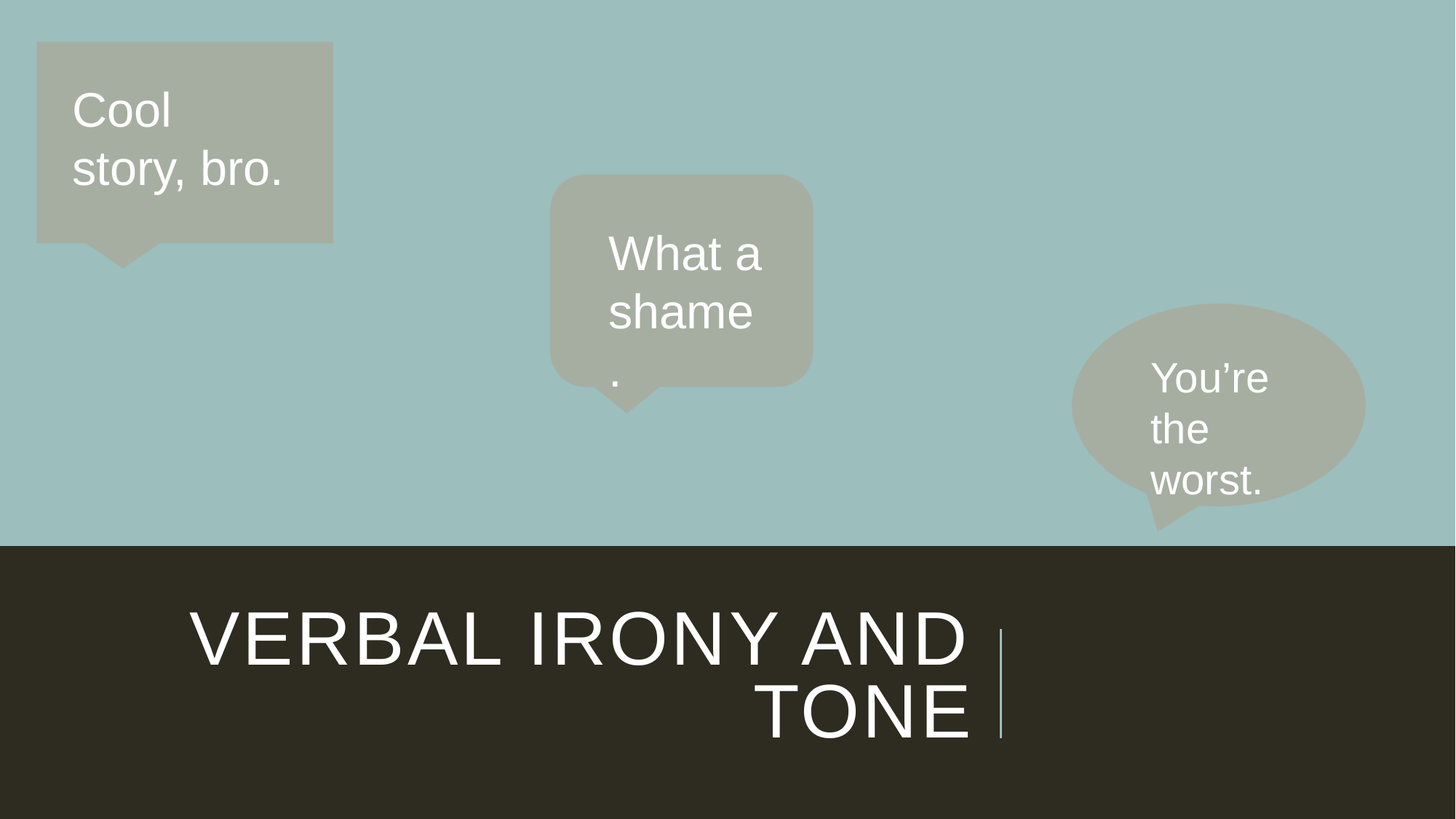

Cool story, bro.

What a shame.

You’re the worst.
# Verbal Irony and Tone